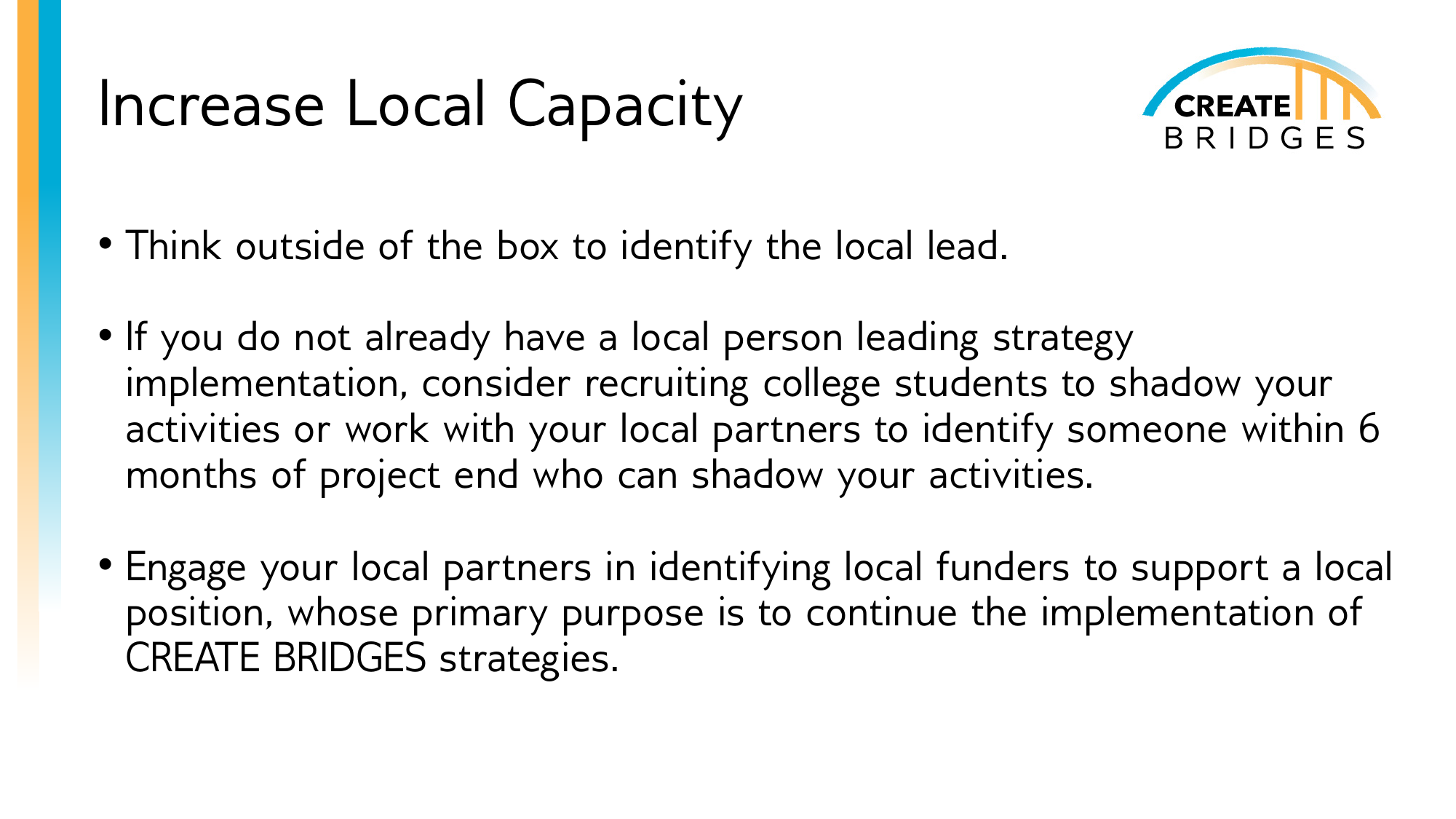

# Increase Local Capacity

Think outside of the box to identify the local lead.

If you do not already have a local person leading strategy implementation, consider recruiting college students to shadow your activities or work with your local partners to identify someone within 6 months of project end who can shadow your activities.

Engage your local partners in identifying local funders to support a local position, whose primary purpose is to continue the implementation of CREATE BRIDGES strategies.